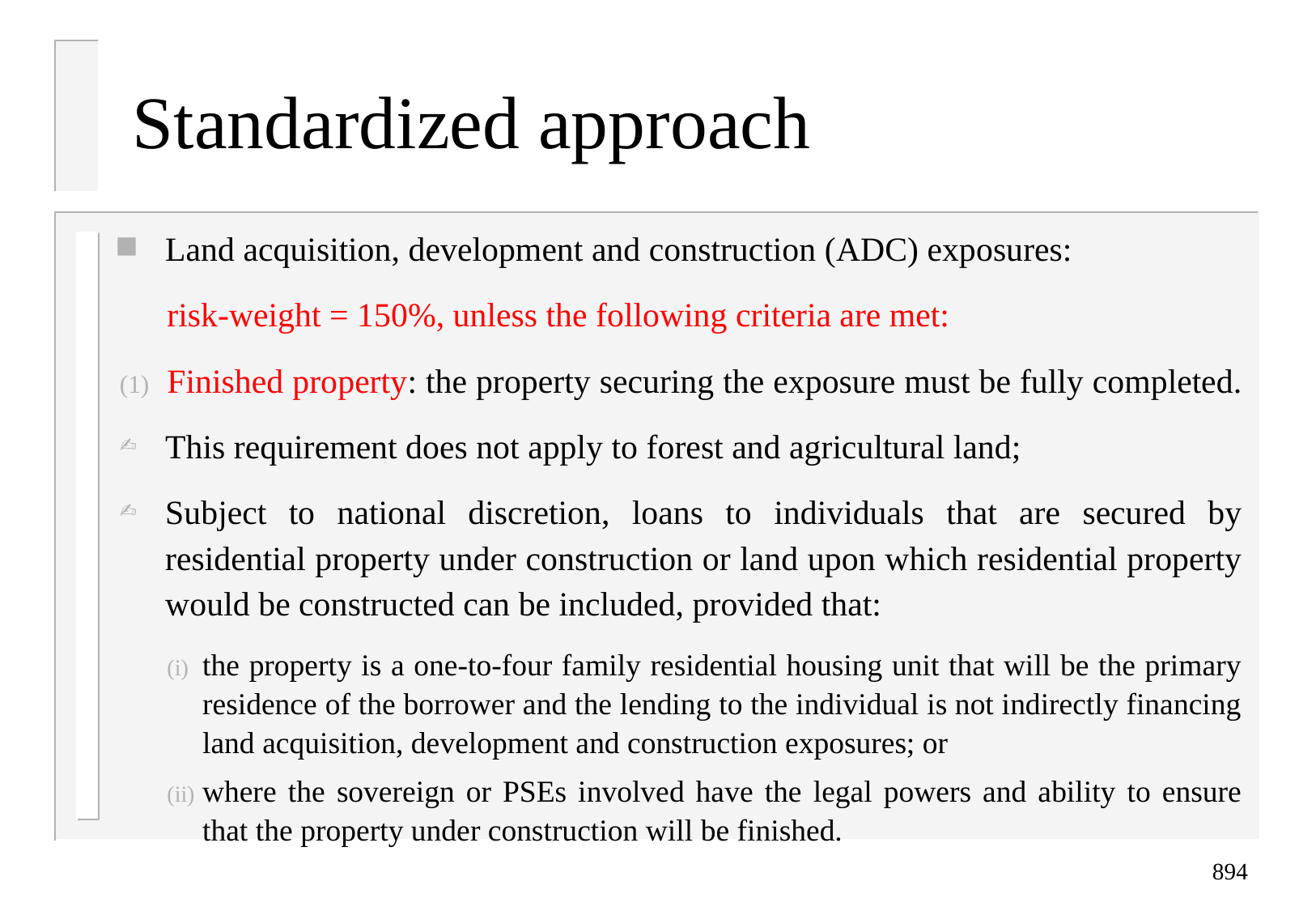

# Standardized approach
Land acquisition, development and construction (ADC) exposures:
risk-weight = 150%, unless the following criteria are met:
Finished property: the property securing the exposure must be fully completed.
This requirement does not apply to forest and agricultural land;
Subject to national discretion, loans to individuals that are secured by residential property under construction or land upon which residential property would be constructed can be included, provided that:
the property is a one-to-four family residential housing unit that will be the primary residence of the borrower and the lending to the individual is not indirectly financing land acquisition, development and construction exposures; or
where the sovereign or PSEs involved have the legal powers and ability to ensure that the property under construction will be finished.
894